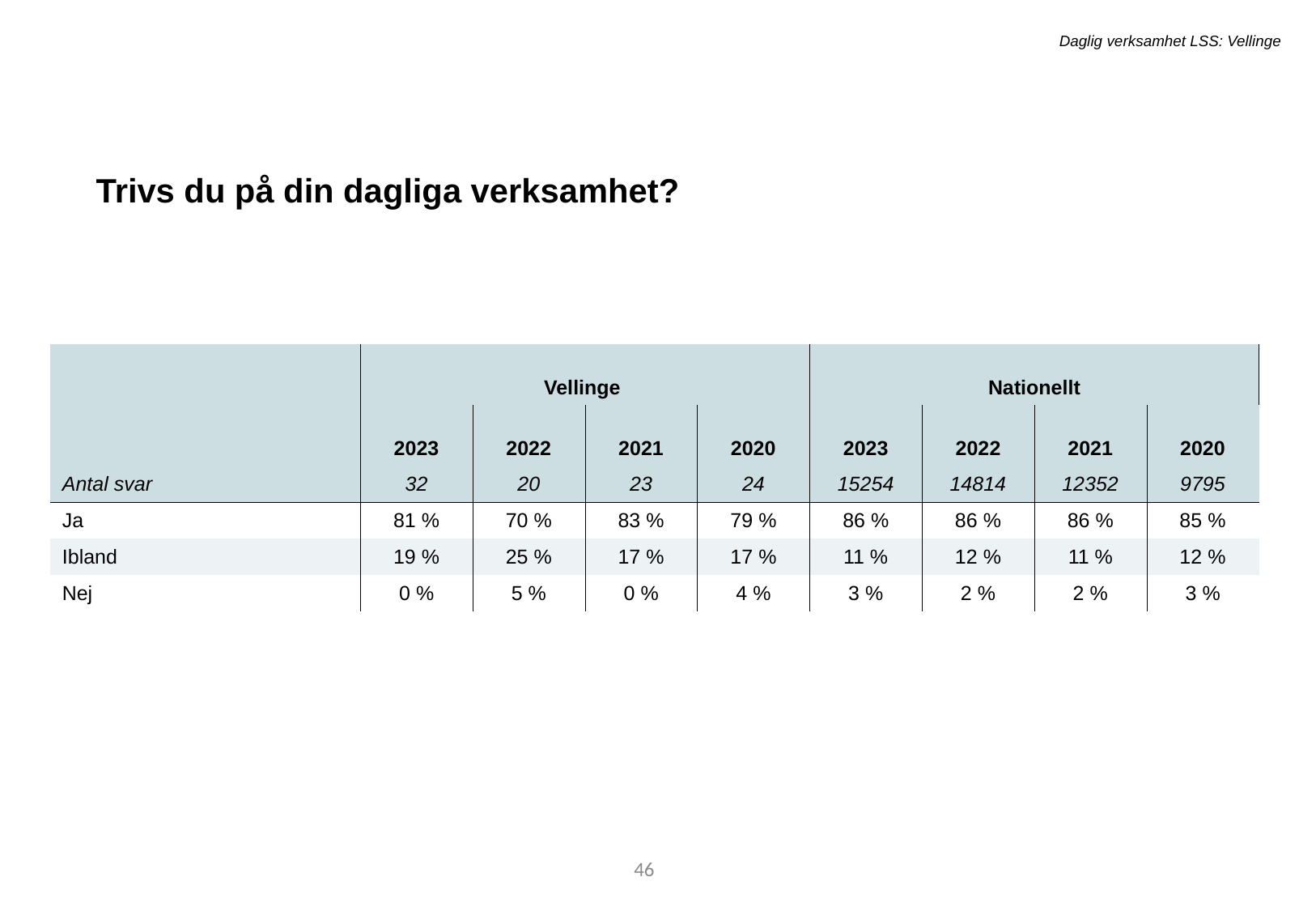

Daglig verksamhet LSS: Vellinge
Trivs du på din dagliga verksamhet?
|  | Vellinge | Vellinge | - | - | Nationellt | Nationellt | - | - |
| --- | --- | --- | --- | --- | --- | --- | --- | --- |
|  | 2023 | 2022 | 2021 | 2020 | 2023 | 2022 | 2021 | 2020 |
| Antal svar | 32 | 20 | 23 | 24 | 15254 | 14814 | 12352 | 9795 |
| Ja | 81 % | 70 % | 83 % | 79 % | 86 % | 86 % | 86 % | 85 % |
| Ibland | 19 % | 25 % | 17 % | 17 % | 11 % | 12 % | 11 % | 12 % |
| Nej | 0 % | 5 % | 0 % | 4 % | 3 % | 2 % | 2 % | 3 % |
46